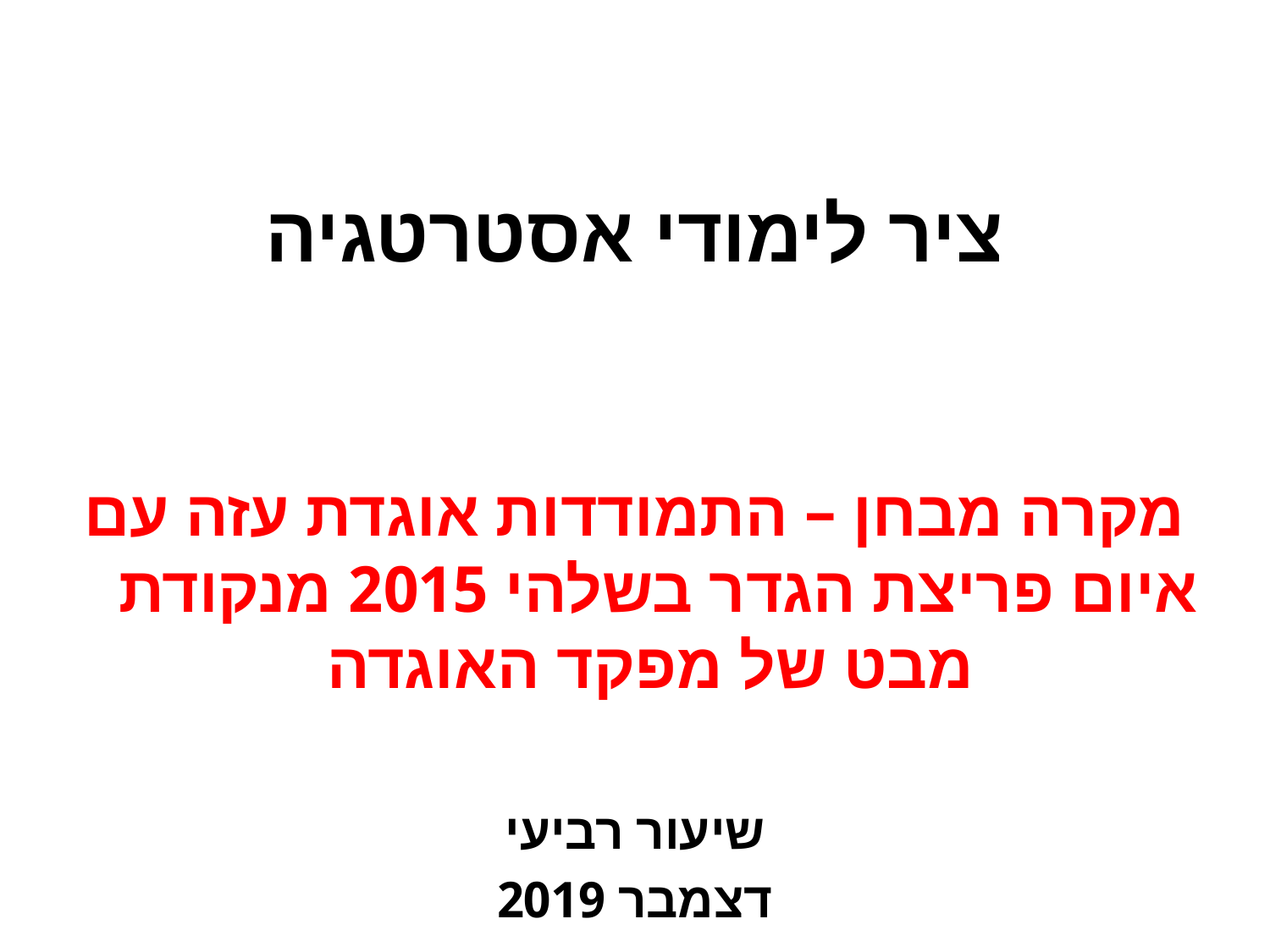

ציר לימודי אסטרטגיה
מקרה מבחן – התמודדות אוגדת עזה עם איום פריצת הגדר בשלהי 2015 מנקודת מבט של מפקד האוגדה

שיעור רביעי
דצמבר 2019